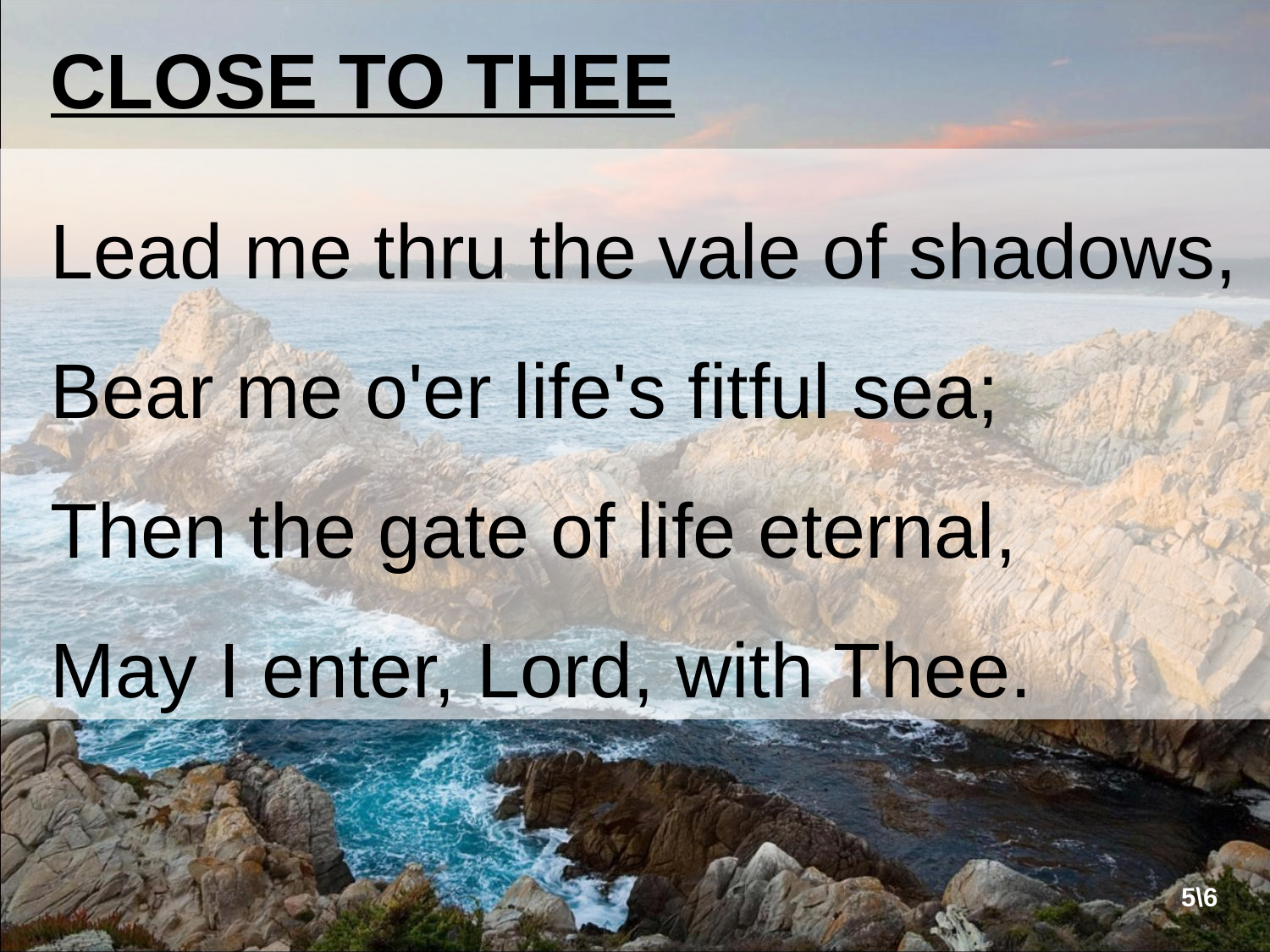

CLOSE TO THEE
Lead me thru the vale of shadows,
Bear me o'er life's fitful sea;
Then the gate of life eternal,
May I enter, Lord, with Thee.
5\6